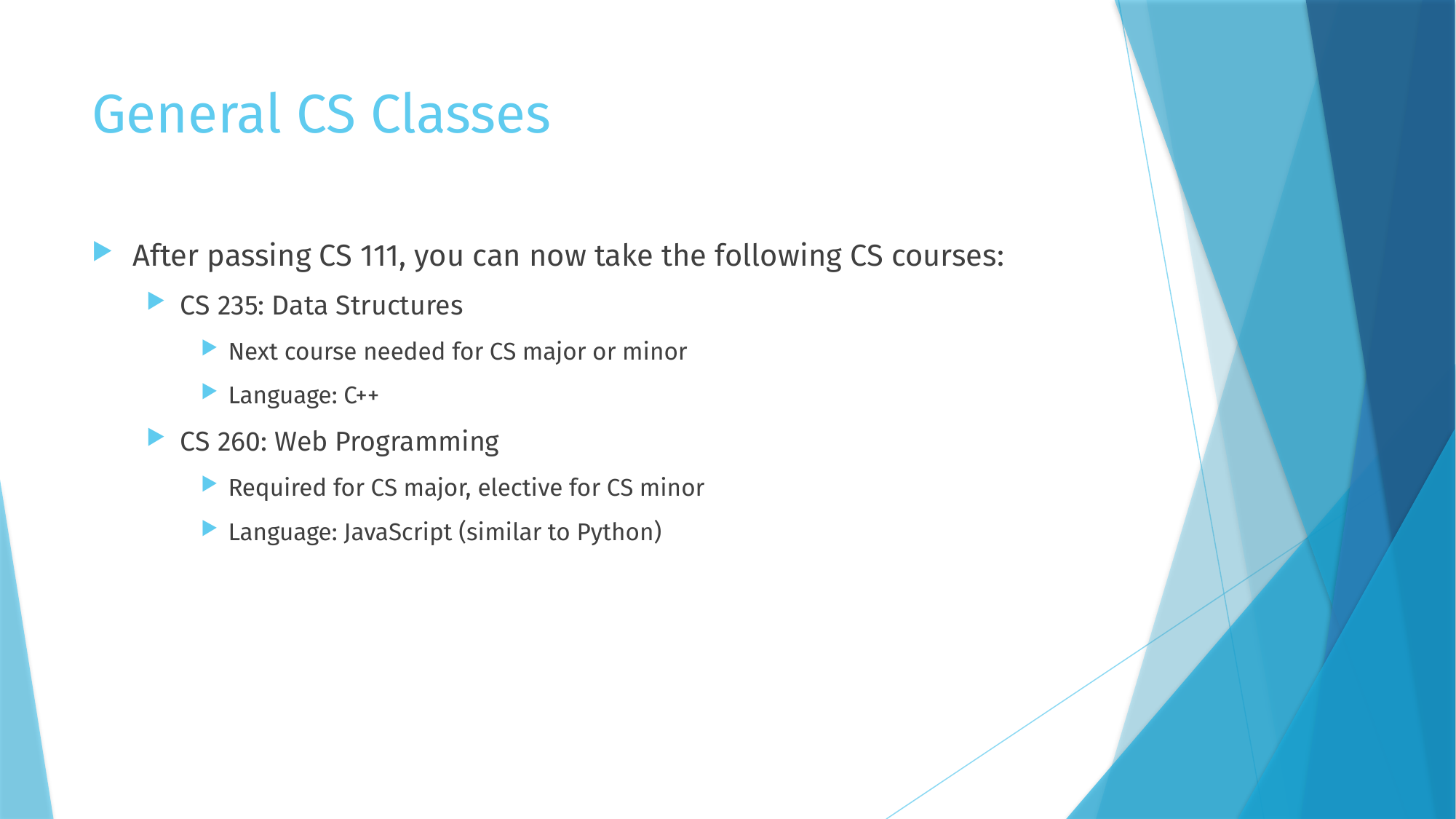

# General CS Classes
After passing CS 111, you can now take the following CS courses:
CS 235: Data Structures
Next course needed for CS major or minor
Language: C++
CS 260: Web Programming
Required for CS major, elective for CS minor
Language: JavaScript (similar to Python)